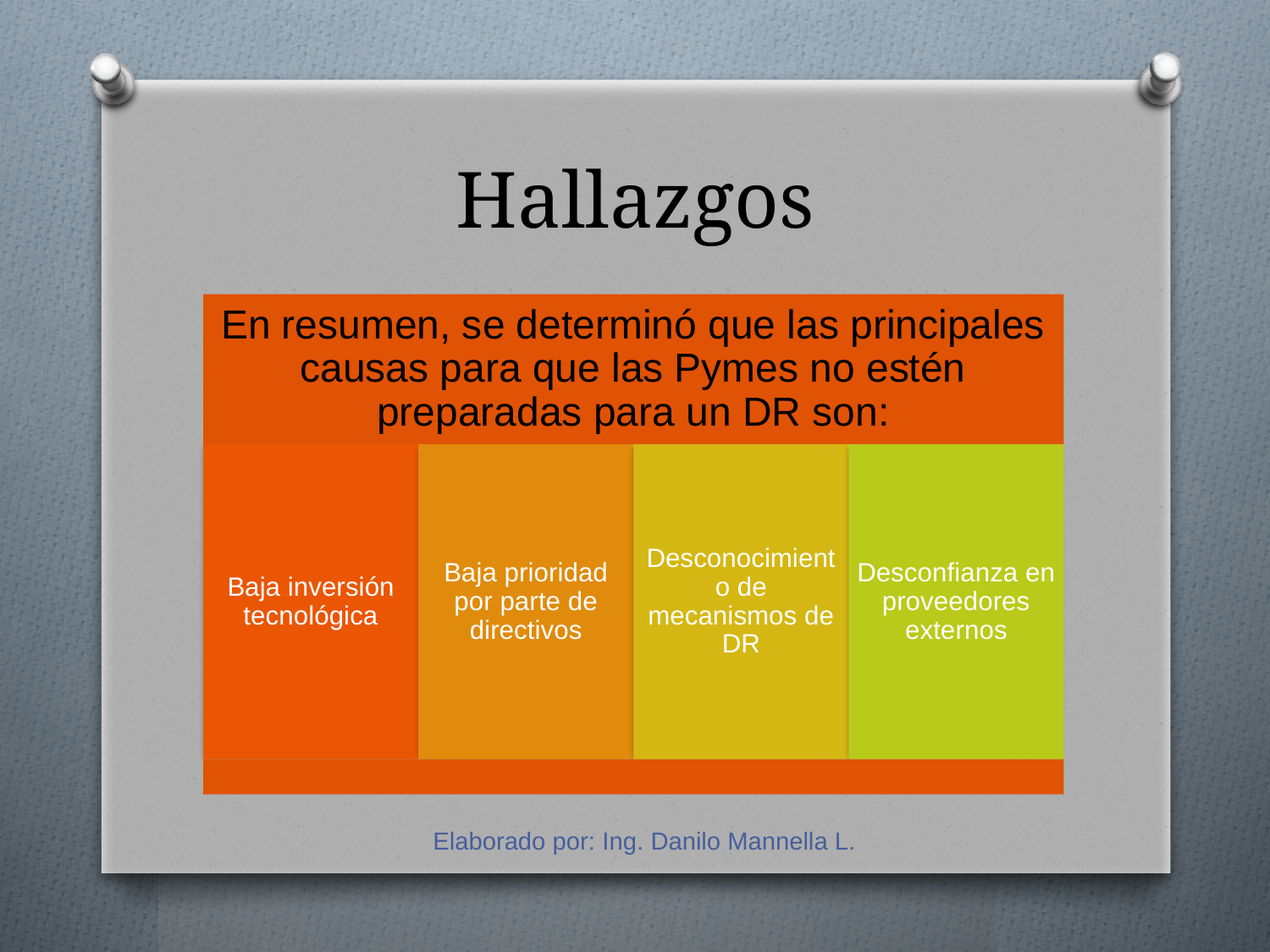

# Hallazgos
En resumen, se determinó que las principales causas para que las Pymes no estén preparadas para un DR son:
Baja inversión tecnológica
Baja prioridad por parte de directivos
Desconocimiento de mecanismos de DR
Desconfianza en proveedores externos
Elaborado por: Ing. Danilo Mannella L.